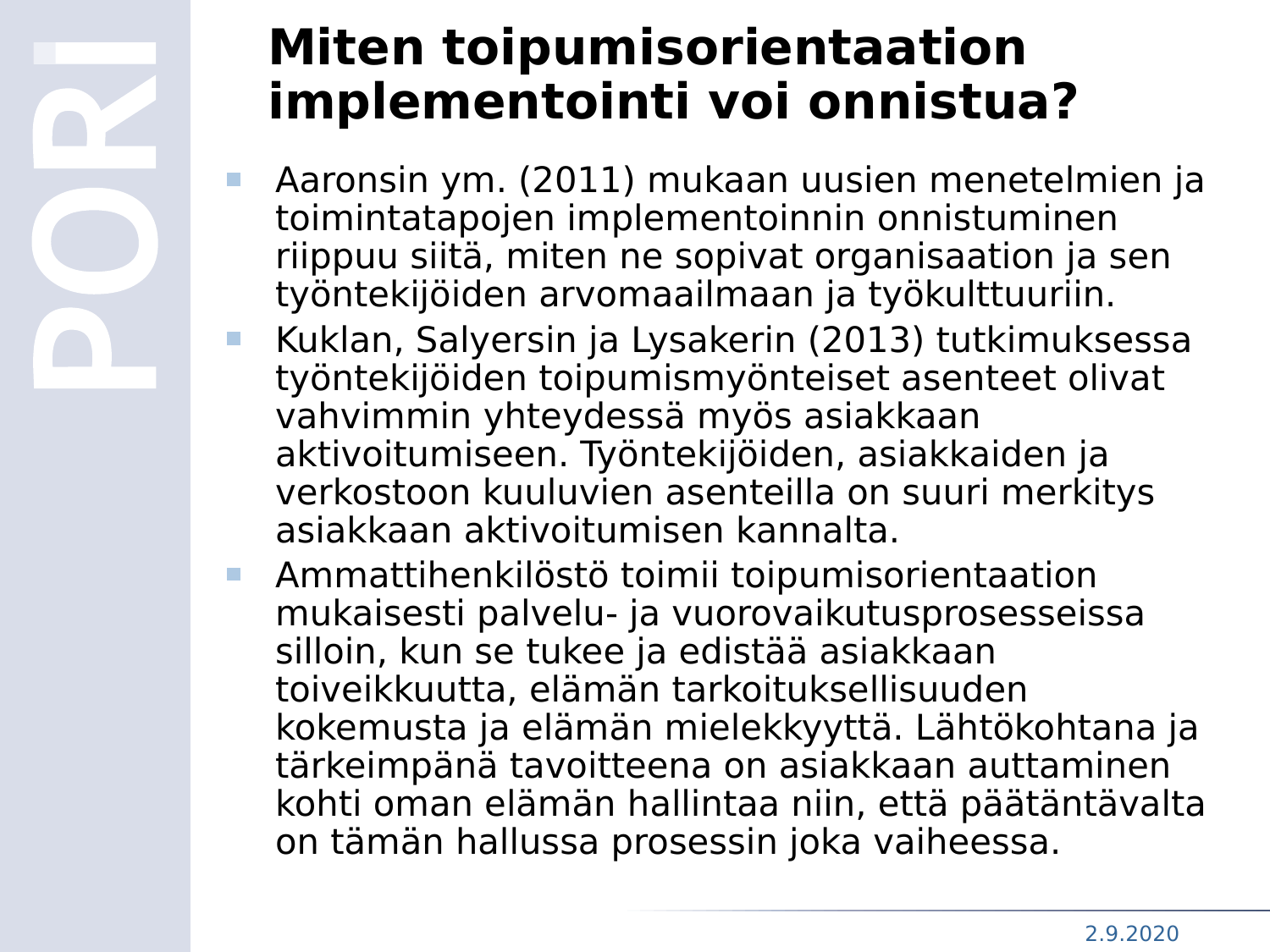

# Miten toipumisorientaation implementointi voi onnistua?
Aaronsin ym. (2011) mukaan uusien menetelmien ja toimintatapojen implementoinnin onnistuminen riippuu siitä, miten ne sopivat organisaation ja sen työntekijöiden arvomaailmaan ja työkulttuuriin.
Kuklan, Salyersin ja Lysakerin (2013) tutkimuksessa työntekijöiden toipumismyönteiset asenteet olivat vahvimmin yhteydessä myös asiakkaan aktivoitumiseen. Työntekijöiden, asiakkaiden ja verkostoon kuuluvien asenteilla on suuri merkitys asiakkaan aktivoitumisen kannalta.
Ammattihenkilöstö toimii toipumisorientaation mukaisesti palvelu- ja vuorovaikutusprosesseissa silloin, kun se tukee ja edistää asiakkaan toiveikkuutta, elämän tarkoituksellisuuden kokemusta ja elämän mielekkyyttä. Lähtökohtana ja tärkeimpänä tavoitteena on asiakkaan auttaminen kohti oman elämän hallintaa niin, että päätäntävalta on tämän hallussa prosessin joka vaiheessa.